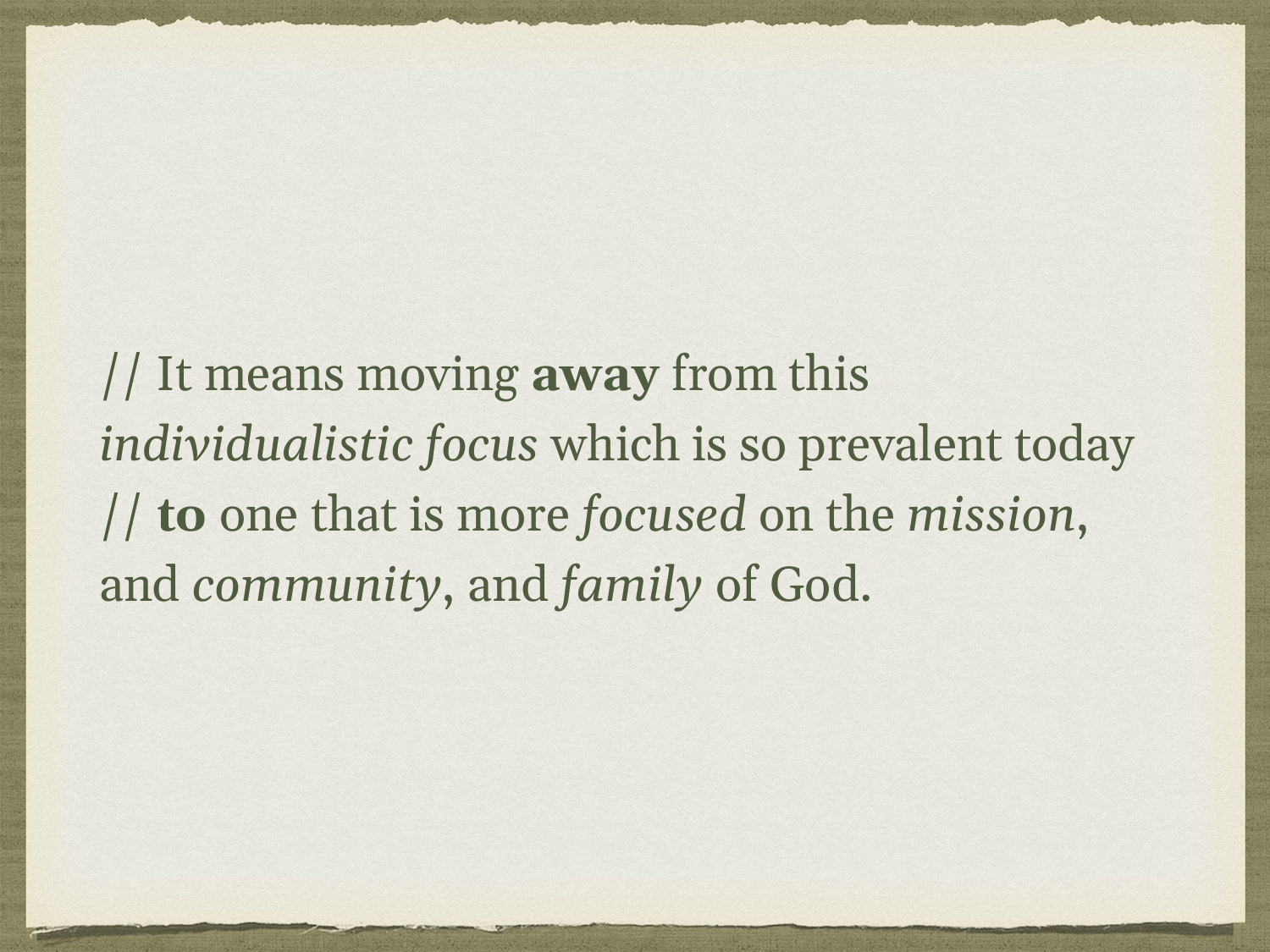

// It means moving away from this individualistic focus which is so prevalent today
// to one that is more focused on the mission, and community, and family of God.